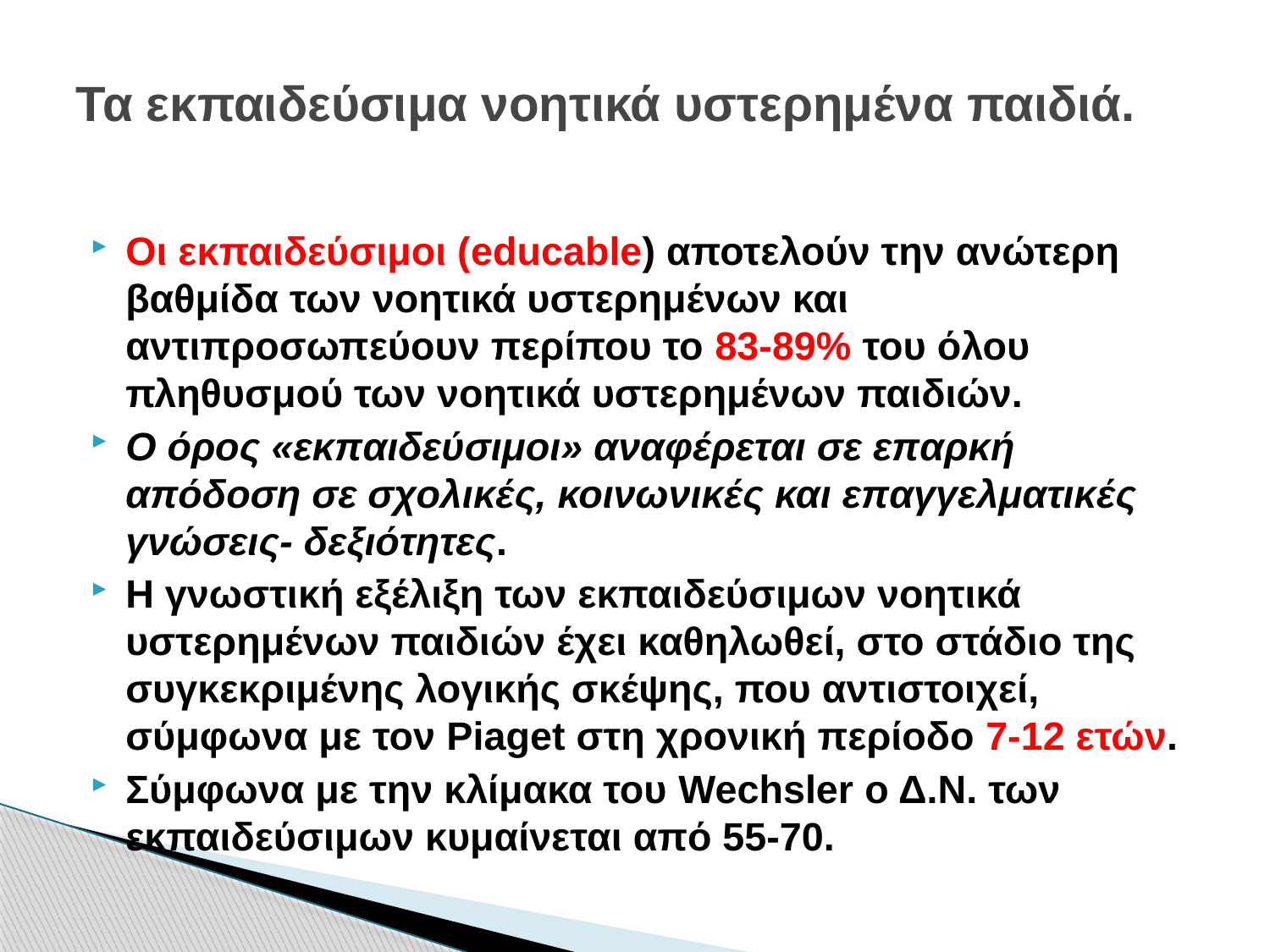

# Τα εκπαιδεύσιμα νοητικά υστερημένα παιδιά.

Οι εκπαιδεύσιμοι (educable) αποτελούν την ανώτερη βαθμίδα των νοητικά υστερημένων και αντιπροσωπεύουν περίπου το 83-89% του όλου πληθυσμού των νοητικά υστερημένων παιδιών.
Ο όρος «εκπαιδεύσιμοι» αναφέρεται σε επαρκή απόδοση σε σχολικές, κοινωνικές και επαγγελματικές γνώσεις- δεξιότητες.
Η γνωστική εξέλιξη των εκπαιδεύσιμων νοητικά υστερημένων παιδιών έχει καθηλωθεί, στο στάδιο της συγκεκριμένης λογικής σκέψης, που αντιστοιχεί, σύμφωνα με τον Piaget στη χρονική περίοδο 7-12 ετών.
Σύμφωνα με την κλίμακα του Wechsler ο Δ.Ν. των εκπαιδεύσιμων κυμαίνεται από 55-70.